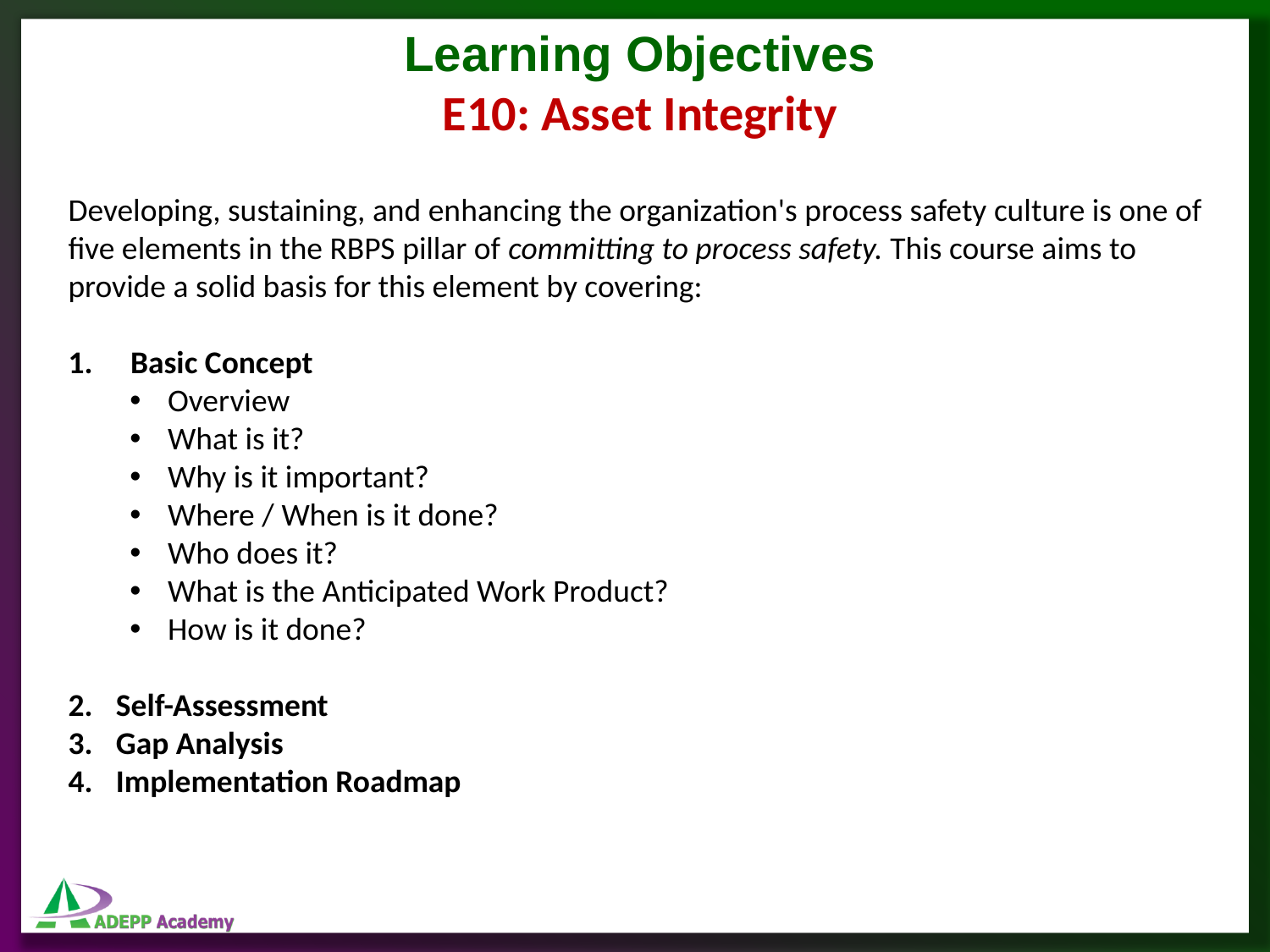

Learning Objectives
E10: Asset Integrity
Developing, sustaining, and enhancing the organization's process safety culture is one of five elements in the RBPS pillar of committing to process safety. This course aims to provide a solid basis for this element by covering:

Basic Concept
Overview
What is it?
Why is it important?
Where / When is it done?
Who does it?
What is the Anticipated Work Product?
How is it done?

Self-Assessment
Gap Analysis
Implementation Roadmap